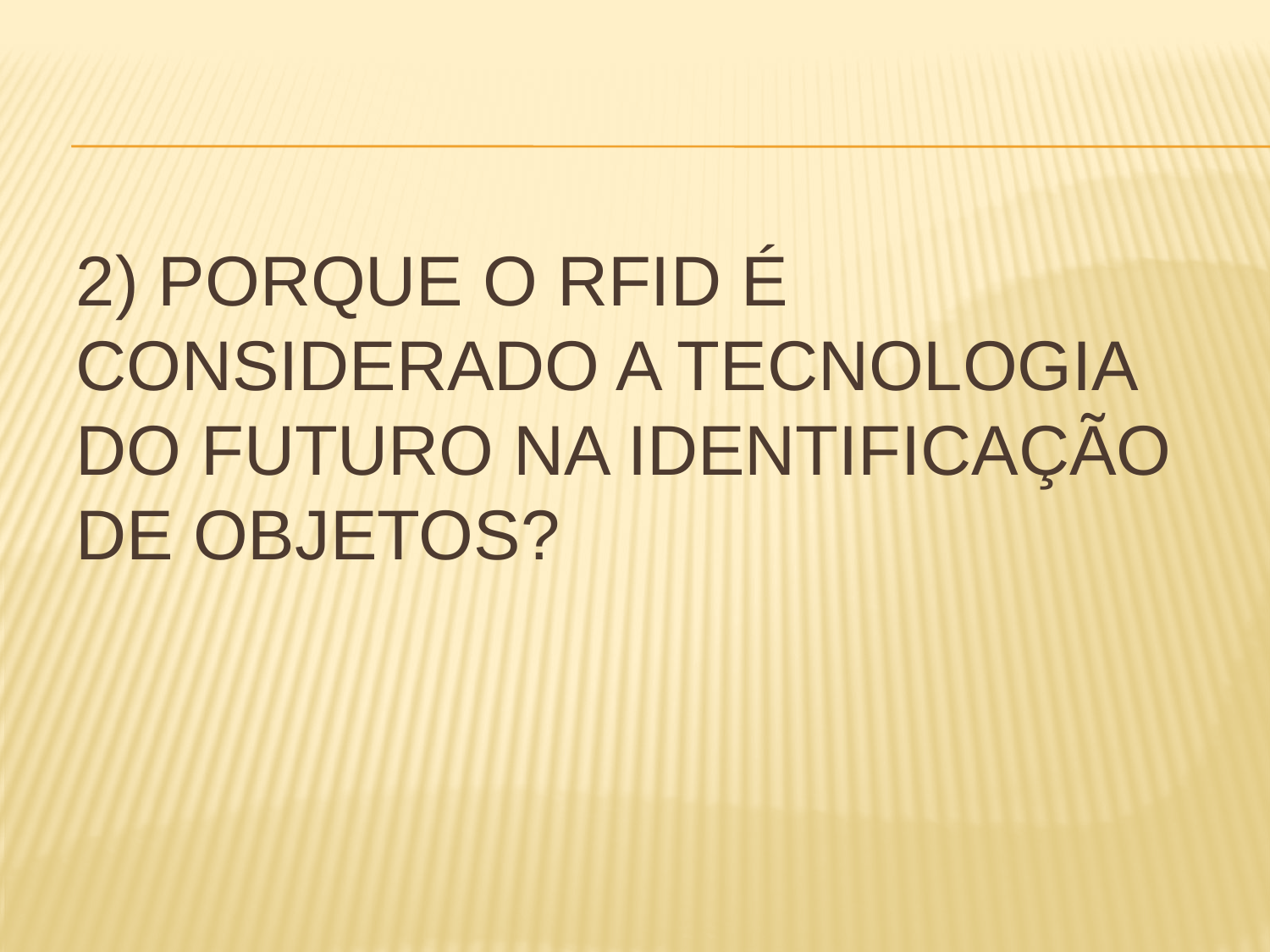

# 2) Porque o RFID é considerado a tecnologia do futuro na identificação de objetos?